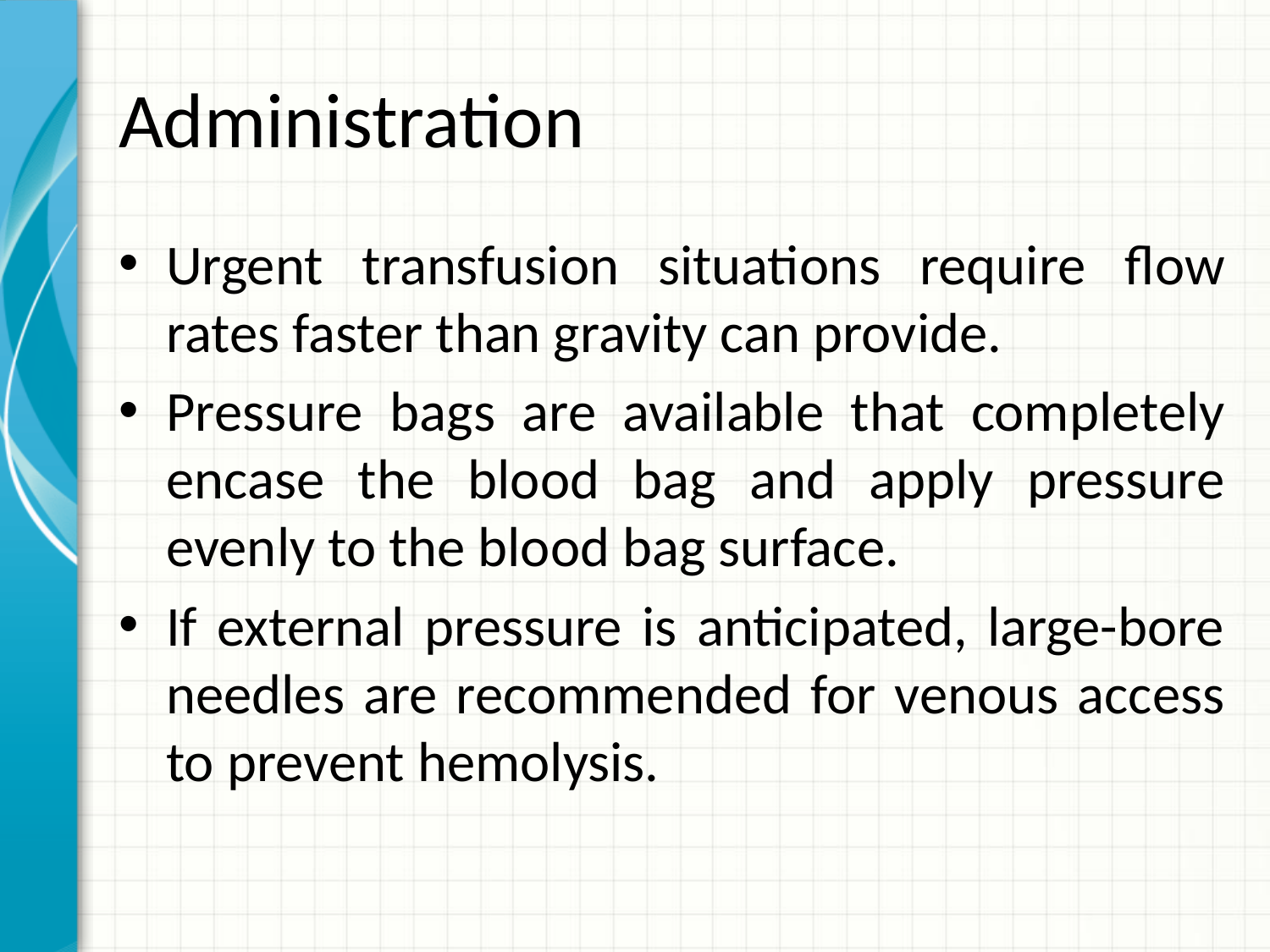

# Administration
Urgent transfusion situations require flow rates faster than gravity can provide.
Pressure bags are available that completely encase the blood bag and apply pressure evenly to the blood bag surface.
If external pressure is anticipated, large-bore needles are recommended for venous access to prevent hemolysis.